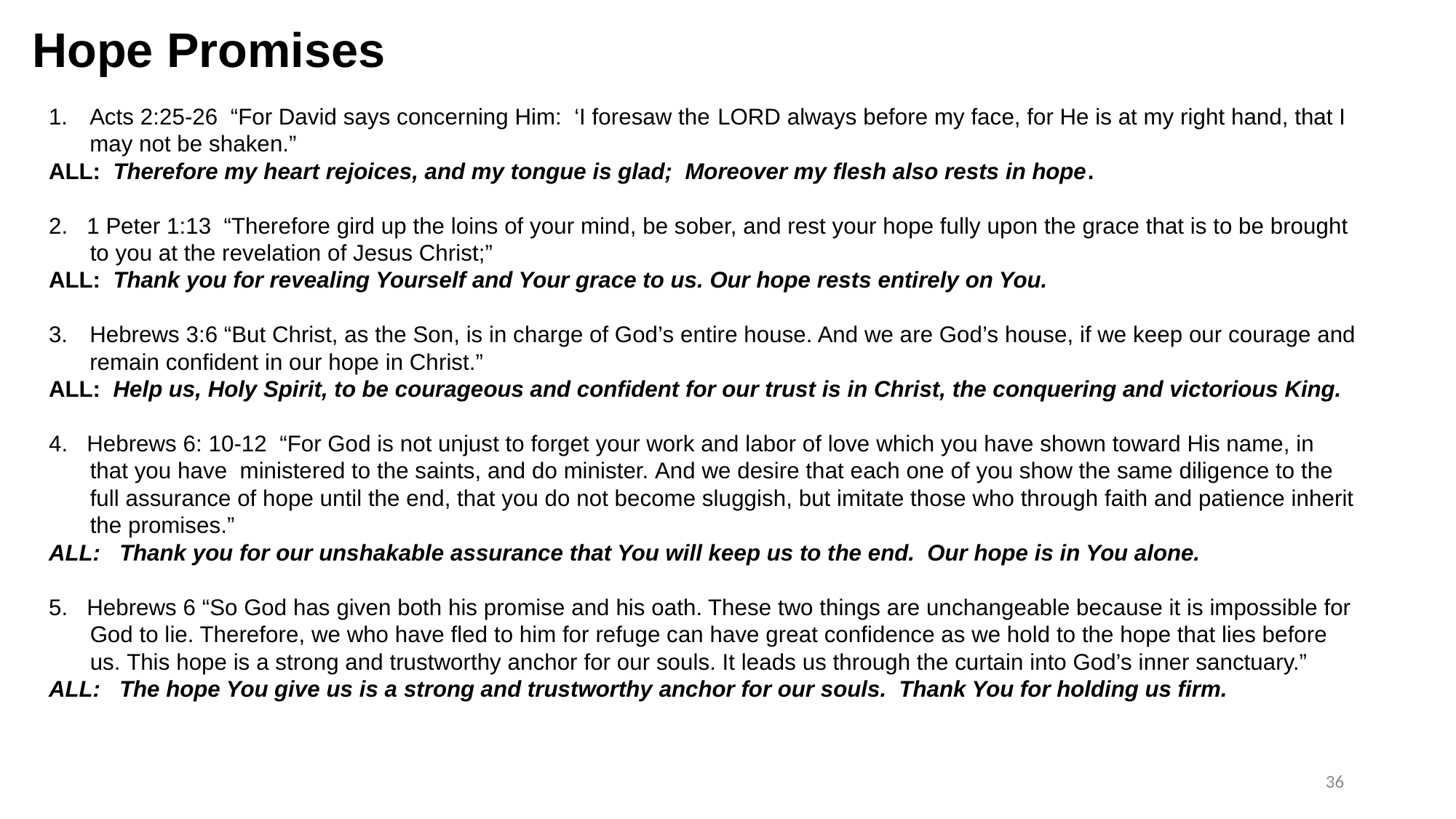

# Hope Promises
Acts 2:25-26  “For David says concerning Him:  ‘I foresaw the Lord always before my face, for He is at my right hand, that I may not be shaken.”
ALL:  Therefore my heart rejoices, and my tongue is glad;  Moreover my flesh also rests in hope.

2.   1 Peter 1:13  “Therefore gird up the loins of your mind, be sober, and rest your hope fully upon the grace that is to be brought to you at the revelation of Jesus Christ;”
ALL:  Thank you for revealing Yourself and Your grace to us. Our hope rests entirely on You.

Hebrews 3:6 “But Christ, as the Son, is in charge of God’s entire house. And we are God’s house, if we keep our courage and remain confident in our hope in Christ.”
ALL:  Help us, Holy Spirit, to be courageous and confident for our trust is in Christ, the conquering and victorious King.

4.   Hebrews 6: 10-12  “For God is not unjust to forget your work and labor of love which you have shown toward His name, in that you have  ministered to the saints, and do minister. And we desire that each one of you show the same diligence to the full assurance of hope until the end, that you do not become sluggish, but imitate those who through faith and patience inherit the promises.”
ALL:   Thank you for our unshakable assurance that You will keep us to the end.  Our hope is in You alone.

5.   Hebrews 6 “So God has given both his promise and his oath. These two things are unchangeable because it is impossible for God to lie. Therefore, we who have fled to him for refuge can have great confidence as we hold to the hope that lies before us. This hope is a strong and trustworthy anchor for our souls. It leads us through the curtain into God’s inner sanctuary.”
ALL:   The hope You give us is a strong and trustworthy anchor for our souls.  Thank You for holding us firm.

36